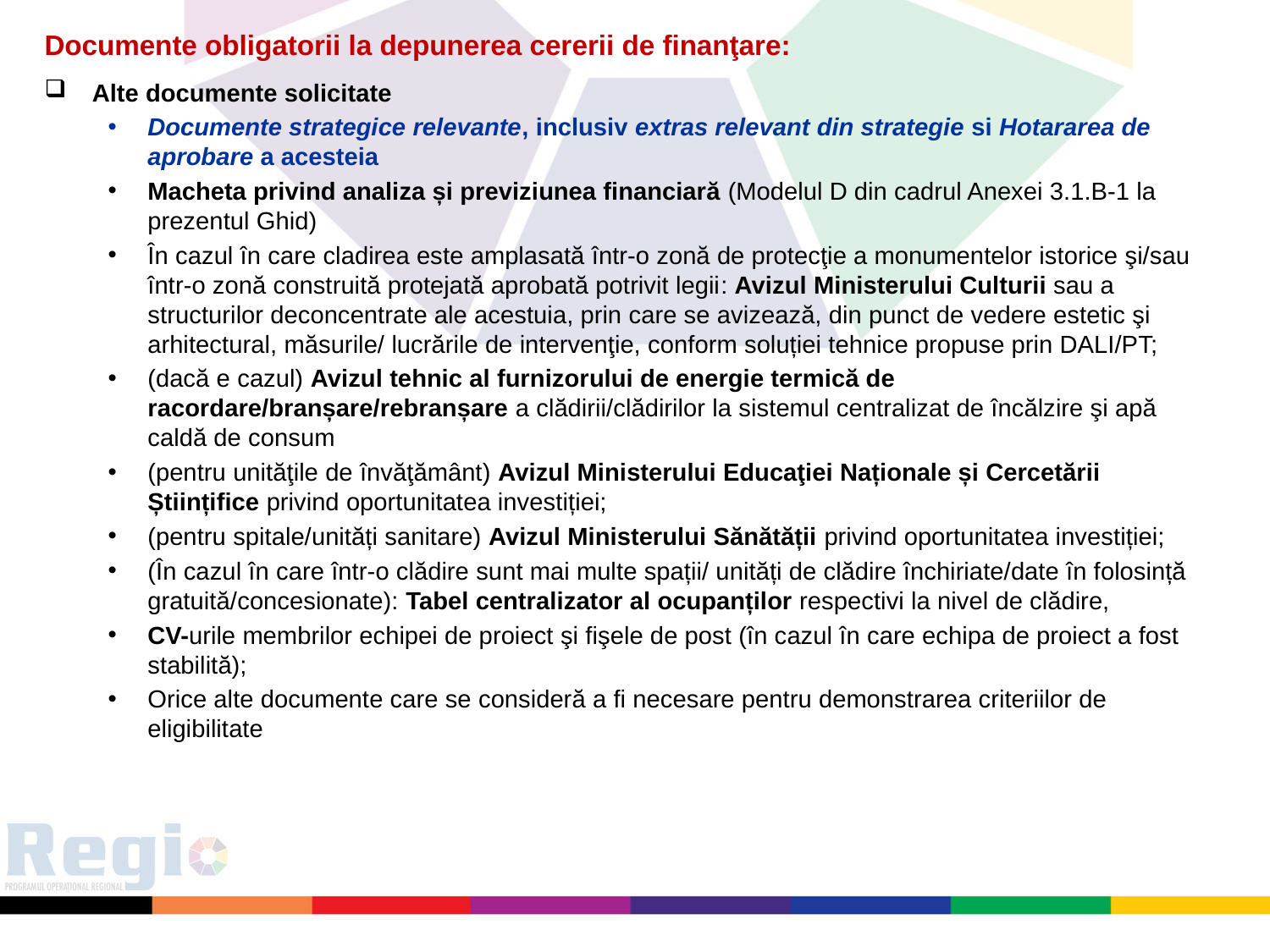

Documente obligatorii la depunerea cererii de finanţare:
Alte documente solicitate
Documente strategice relevante, inclusiv extras relevant din strategie si Hotararea de aprobare a acesteia
Macheta privind analiza și previziunea financiară (Modelul D din cadrul Anexei 3.1.B-1 la prezentul Ghid)
În cazul în care cladirea este amplasată într-o zonă de protecţie a monumentelor istorice şi/sau într-o zonă construită protejată aprobată potrivit legii: Avizul Ministerului Culturii sau a structurilor deconcentrate ale acestuia, prin care se avizează, din punct de vedere estetic şi arhitectural, măsurile/ lucrările de intervenţie, conform soluției tehnice propuse prin DALI/PT;
(dacă e cazul) Avizul tehnic al furnizorului de energie termică de racordare/branșare/rebranșare a clădirii/clădirilor la sistemul centralizat de încălzire şi apă caldă de consum
(pentru unităţile de învăţământ) Avizul Ministerului Educaţiei Naționale și Cercetării Științifice privind oportunitatea investiției;
(pentru spitale/unități sanitare) Avizul Ministerului Sănătății privind oportunitatea investiției;
(În cazul în care într-o clădire sunt mai multe spații/ unități de clădire închiriate/date în folosință gratuită/concesionate): Tabel centralizator al ocupanților respectivi la nivel de clădire,
CV-urile membrilor echipei de proiect şi fişele de post (în cazul în care echipa de proiect a fost stabilită);
Orice alte documente care se consideră a fi necesare pentru demonstrarea criteriilor de eligibilitate